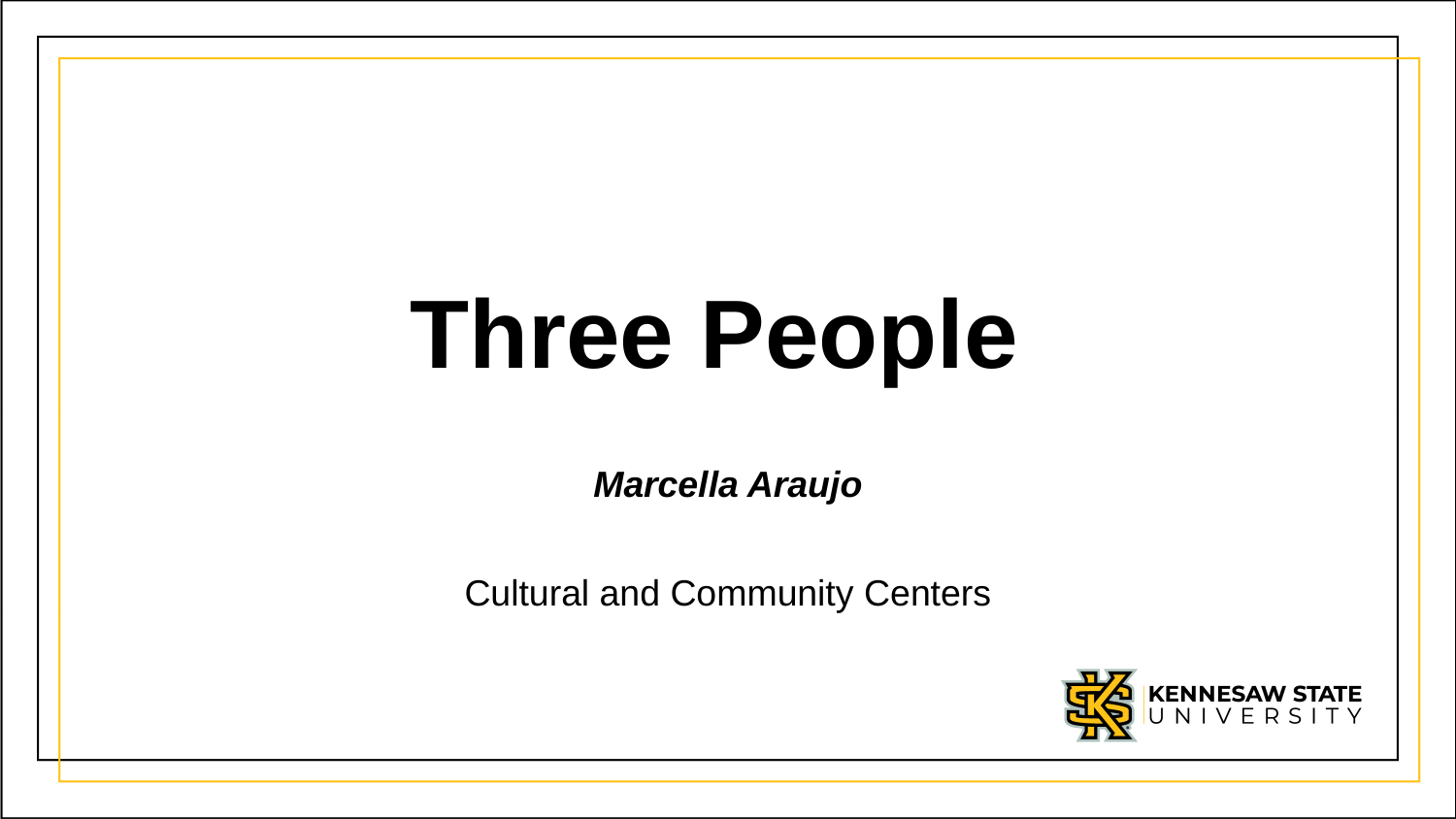

# Three People
Marcella Araujo

Cultural and Community Centers